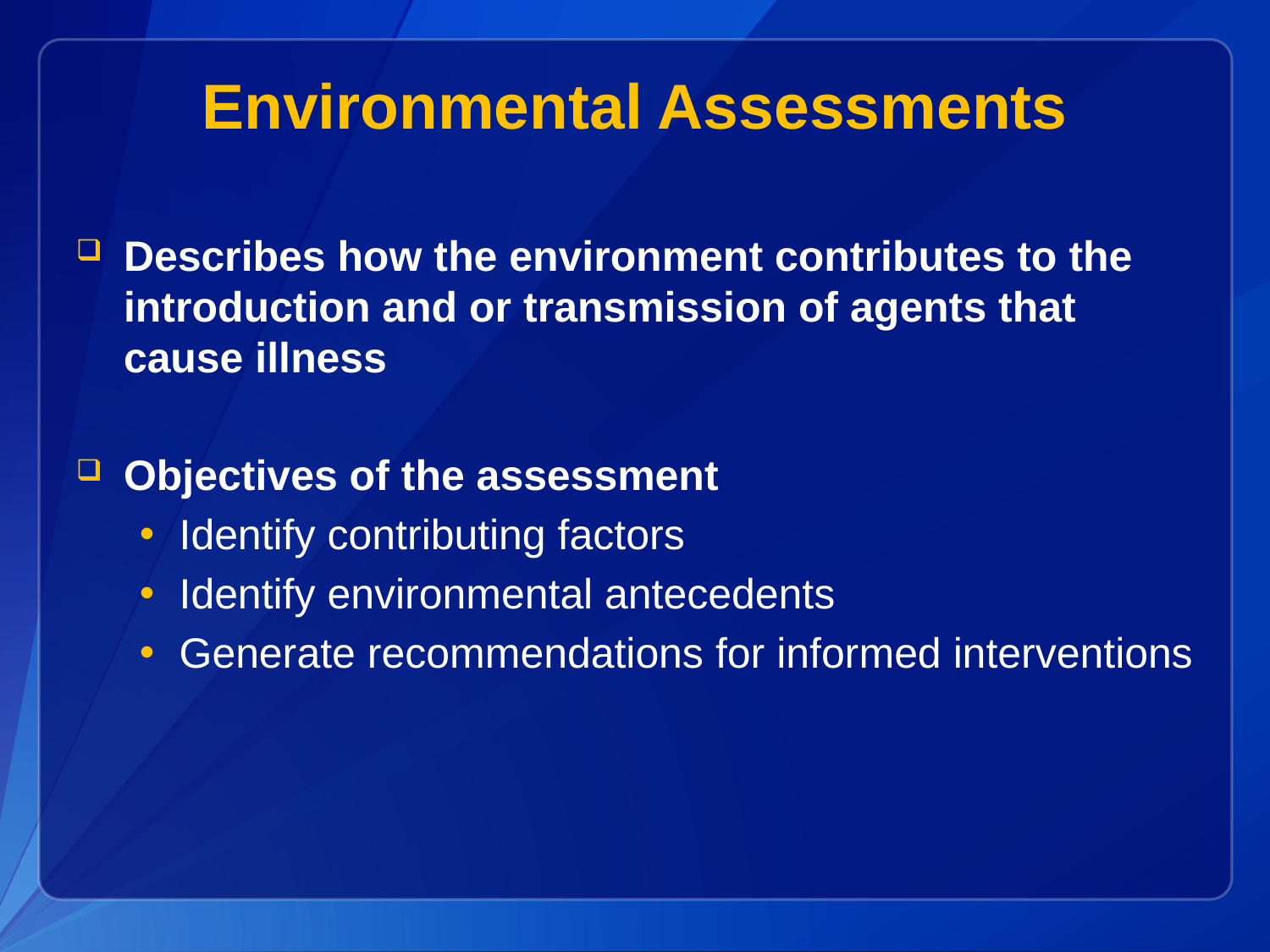

# Environmental Assessments
Describes how the environment contributes to the introduction and or transmission of agents that cause illness

Objectives of the assessment
Identify contributing factors
Identify environmental antecedents
Generate recommendations for informed interventions